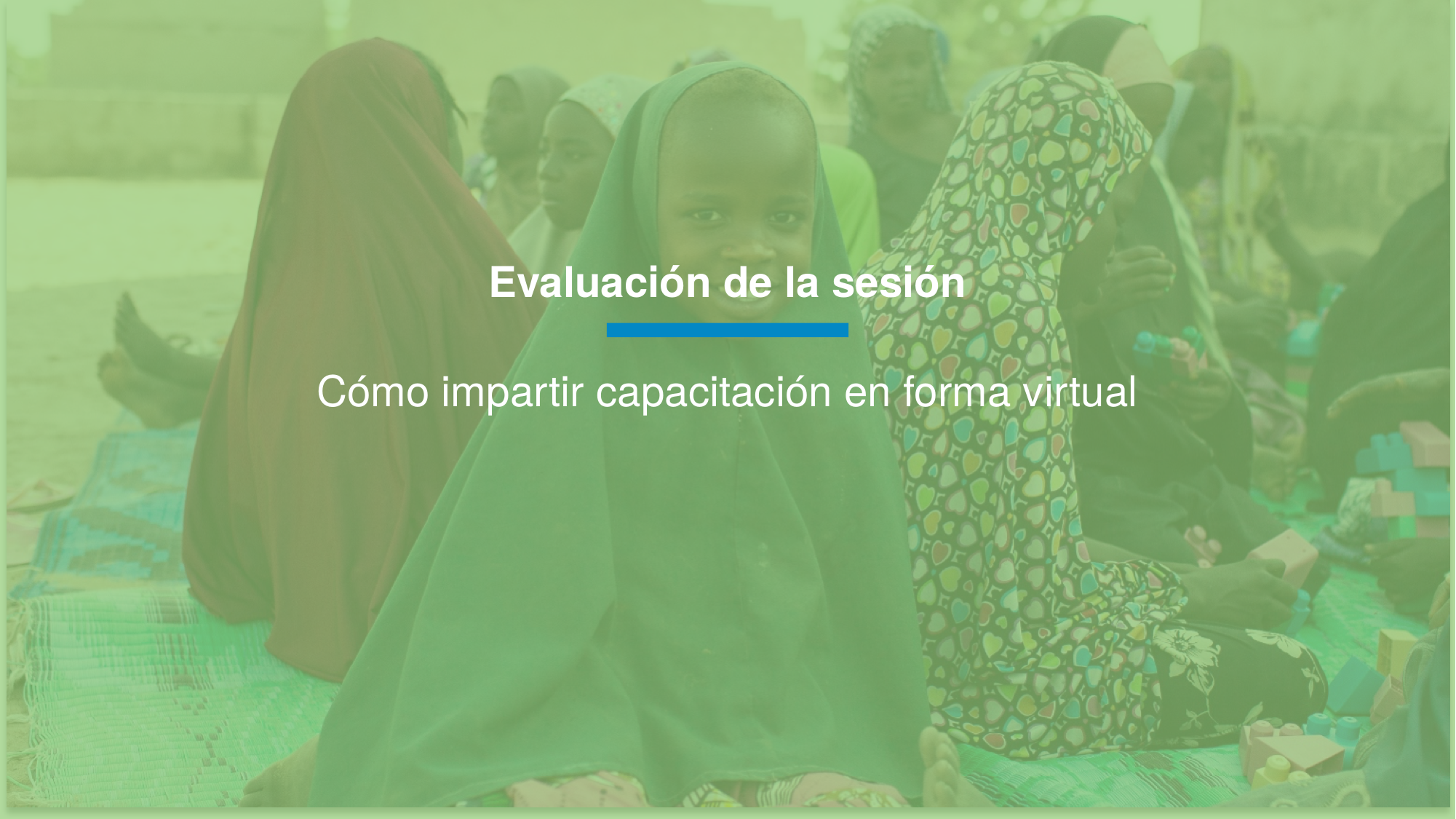

Evaluación de la sesión

Cómo impartir capacitación en forma virtual